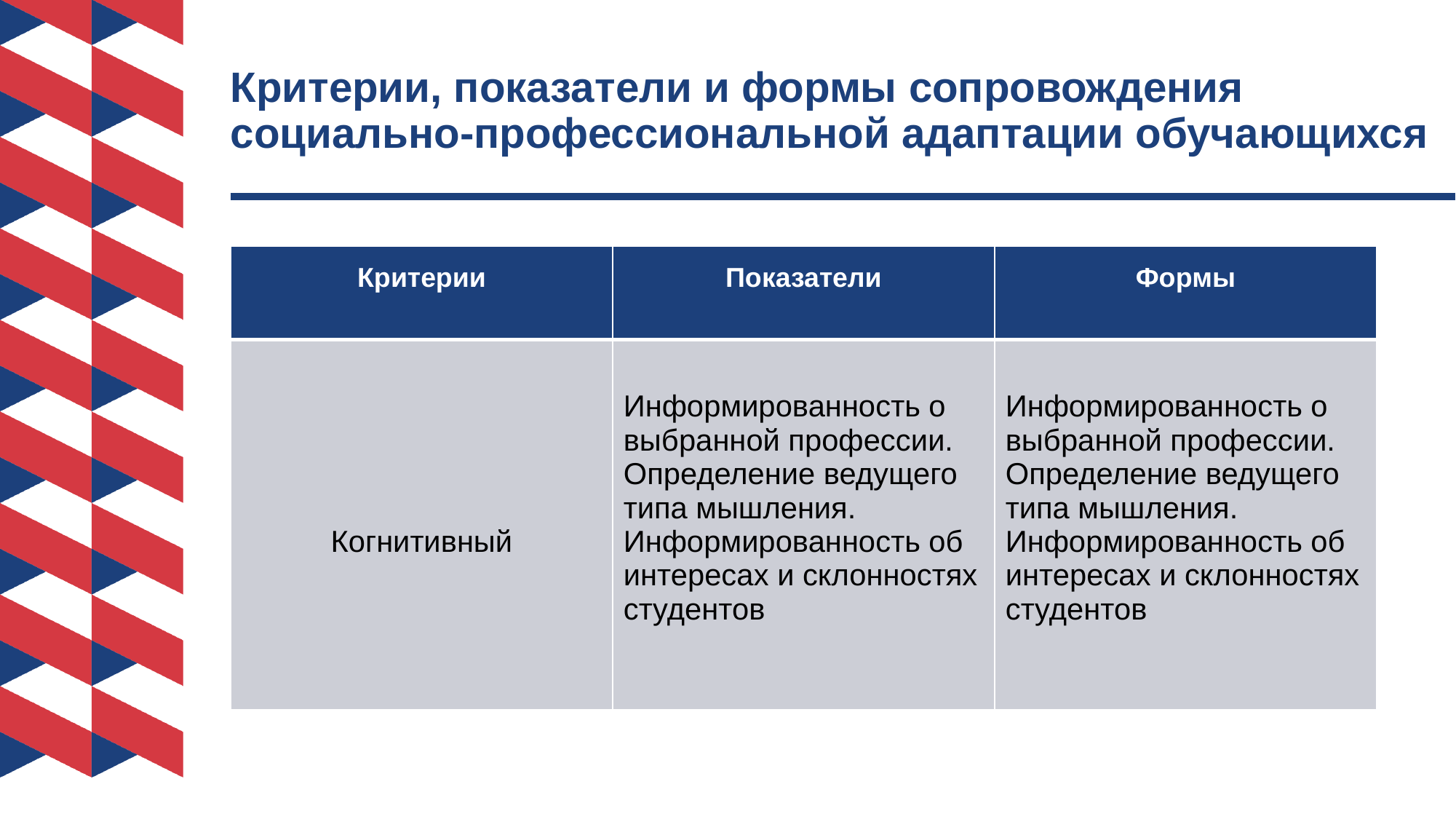

# Критерии, показатели и формы сопровождения социально-профессиональной адаптации обучающихся
| Критерии | Показатели | Формы |
| --- | --- | --- |
| Когнитивный | Информированность о выбранной профессии. Определение ведущего типа мышления. Информированность об интересах и склонностях студентов | Информированность о выбранной профессии. Определение ведущего типа мышления. Информированность об интересах и склонностях студентов |